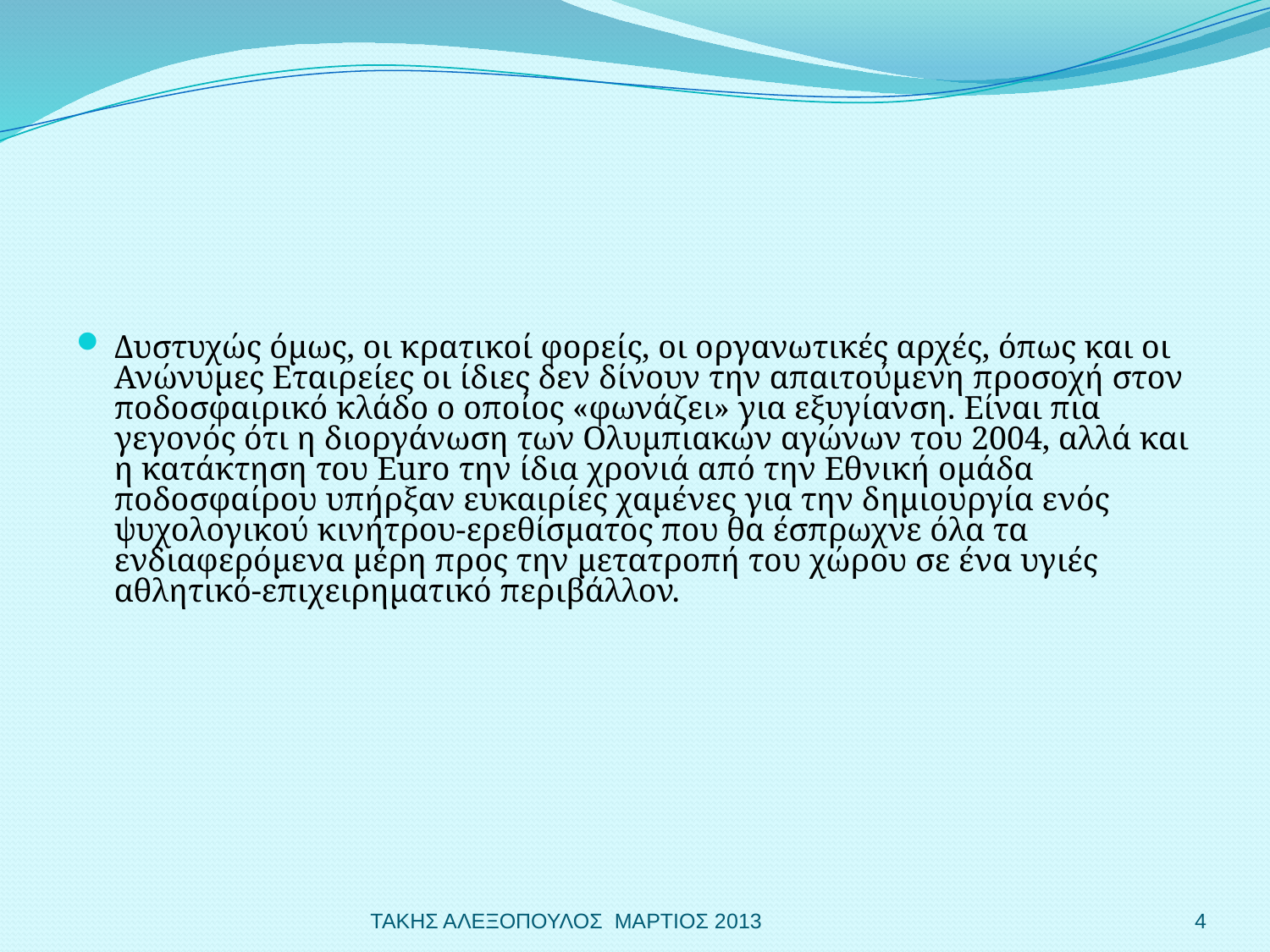

Δυστυχώς όμως, οι κρατικοί φορείς, οι οργανωτικές αρχές, όπως και οι Ανώνυμες Εταιρείες οι ίδιες δεν δίνουν την απαιτούμενη προσοχή στον ποδοσφαιρικό κλάδο ο οποίος «φωνάζει» για εξυγίανση. Είναι πια γεγονός ότι η διοργάνωση των Ολυμπιακών αγώνων του 2004, αλλά και η κατάκτηση του Euro την ίδια χρονιά από την Εθνική ομάδα ποδοσφαίρου υπήρξαν ευκαιρίες χαμένες για την δημιουργία ενός ψυχολογικού κινήτρου-ερεθίσματος που θα έσπρωχνε όλα τα ενδιαφερόμενα μέρη προς την μετατροπή του χώρου σε ένα υγιές αθλητικό-επιχειρηματικό περιβάλλον.
ΤΑΚΗΣ ΑΛΕΞΟΠΟΥΛΟΣ  ΜΑΡΤΙΟΣ 2013
4